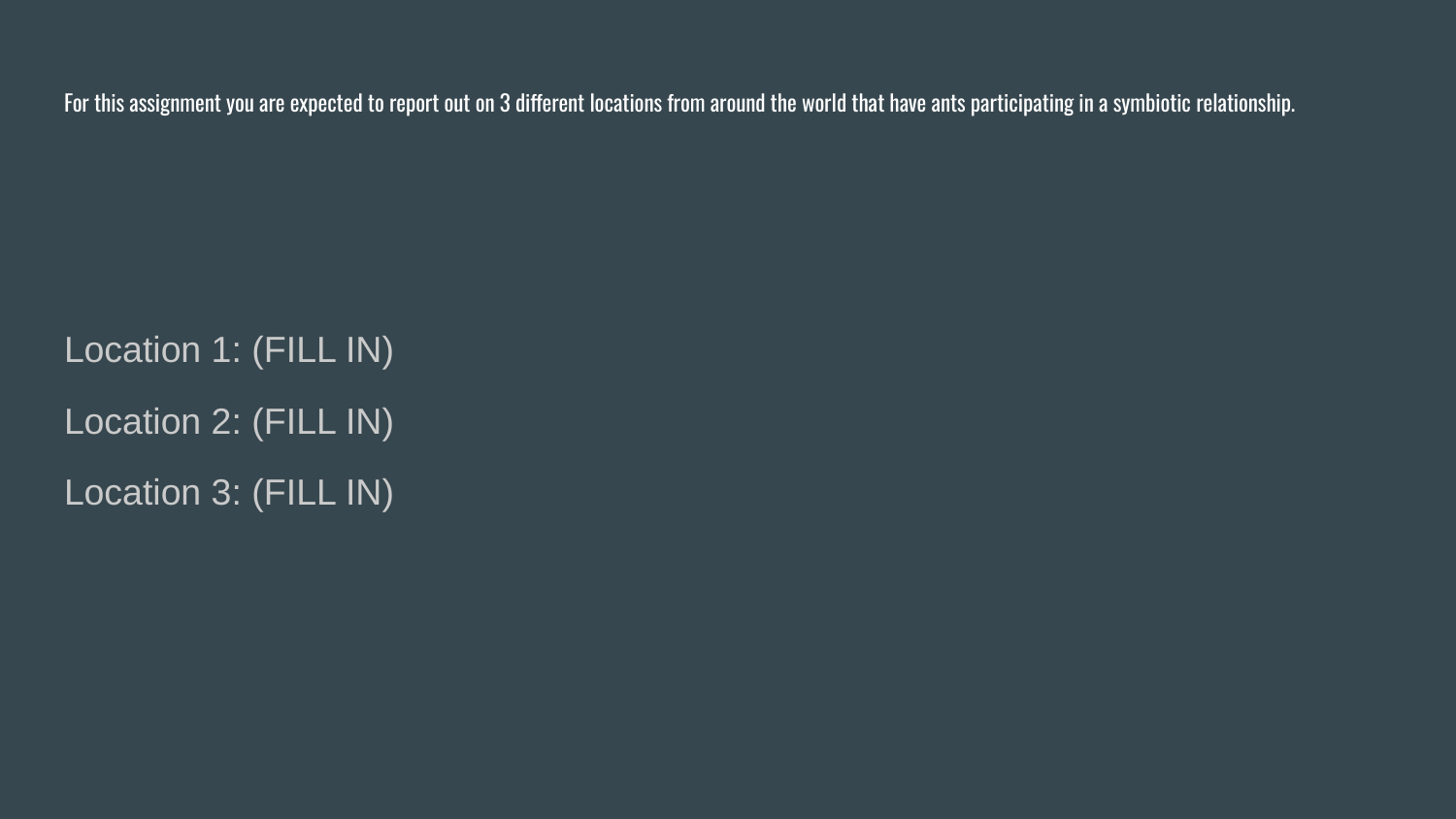

# For this assignment you are expected to report out on 3 different locations from around the world that have ants participating in a symbiotic relationship.
Location 1: (FILL IN)
Location 2: (FILL IN)
Location 3: (FILL IN)